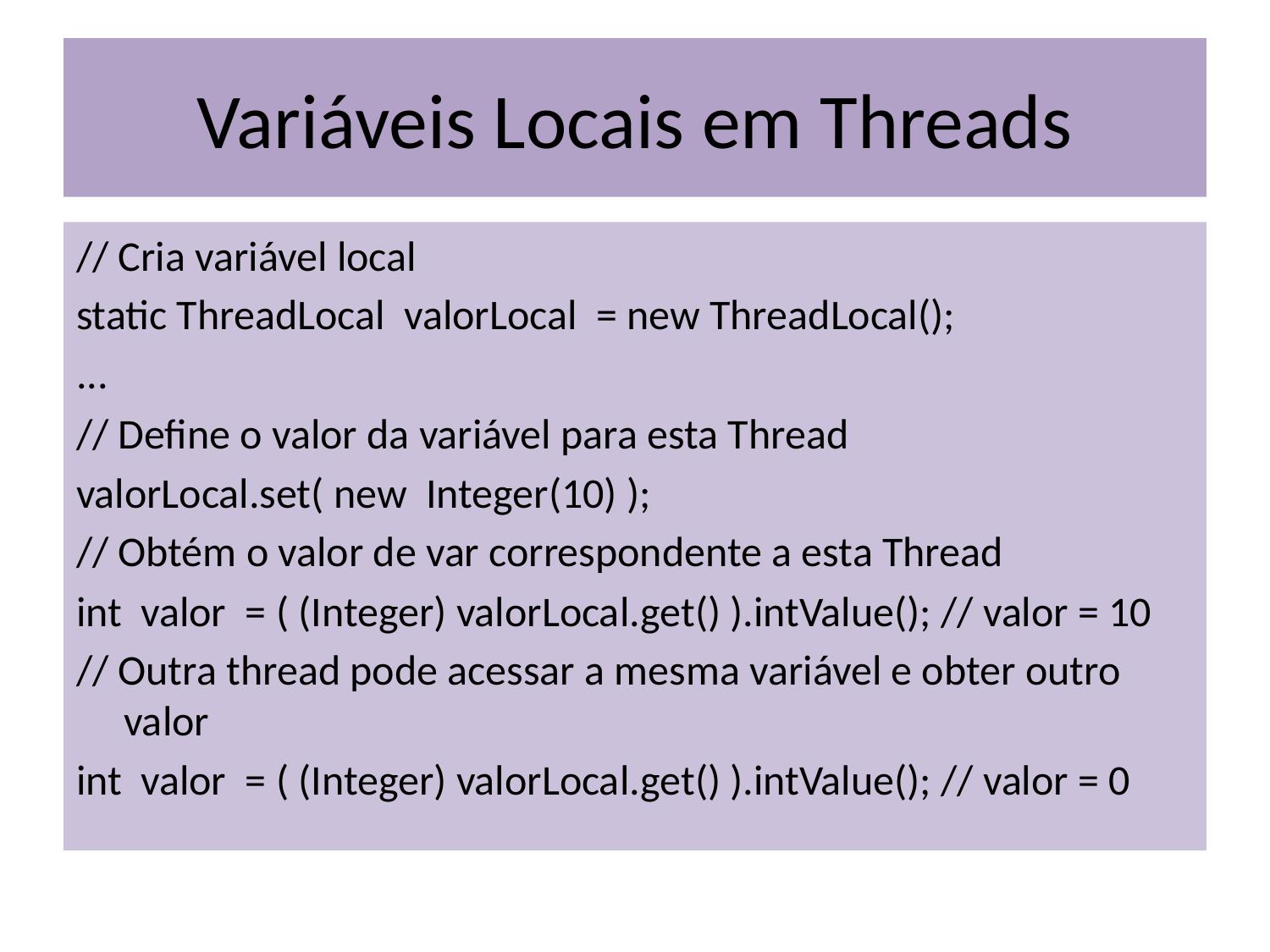

# Variáveis Locais em Threads
// Cria variável local
static ThreadLocal  valorLocal  = new ThreadLocal();
...
// Define o valor da variável para esta Thread
valorLocal.set( new  Integer(10) );
// Obtém o valor de var correspondente a esta Thread
int  valor  = ( (Integer) valorLocal.get() ).intValue(); // valor = 10
// Outra thread pode acessar a mesma variável e obter outro valor
int  valor  = ( (Integer) valorLocal.get() ).intValue(); // valor = 0